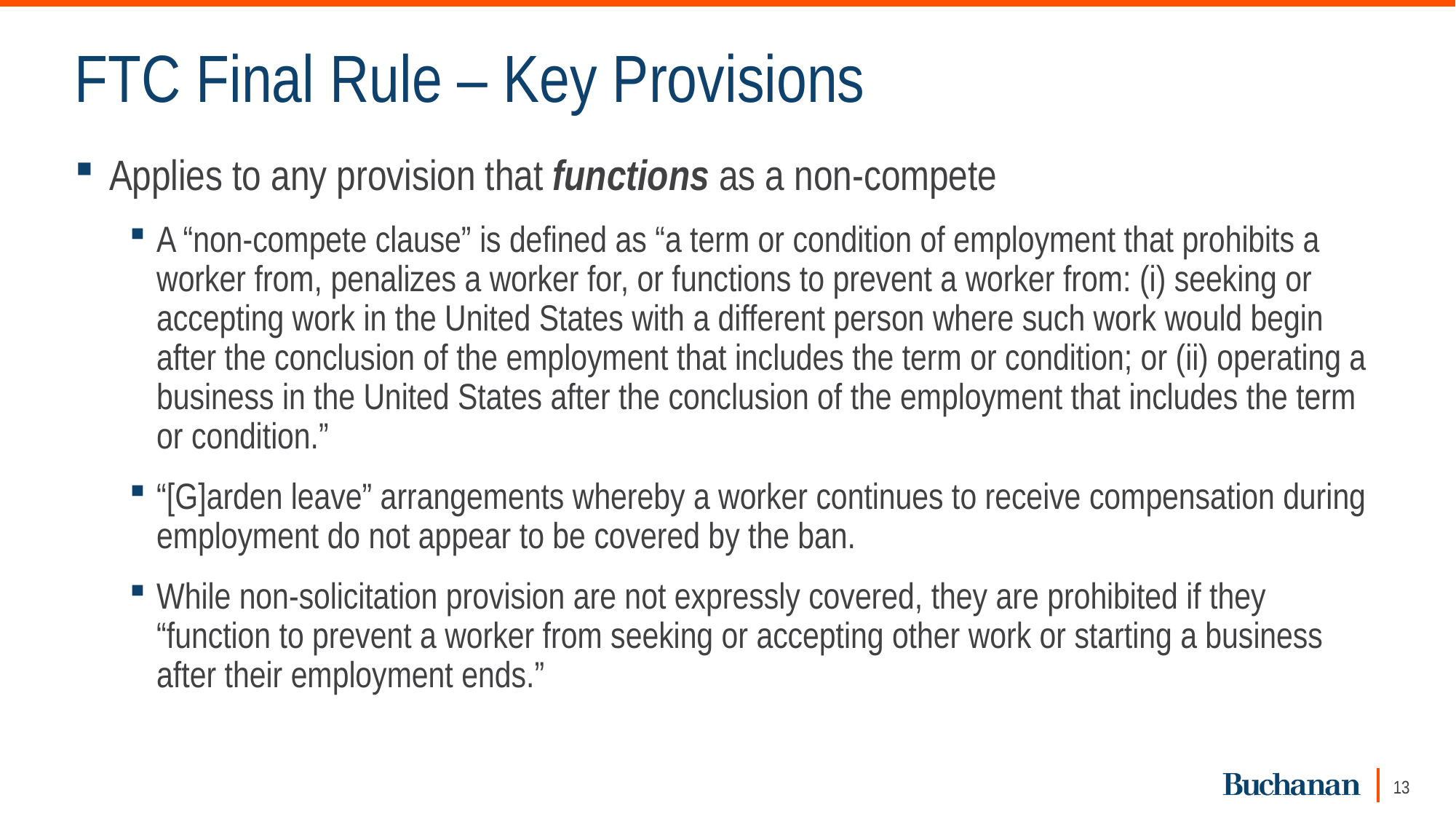

# FTC Final Rule – Key Provisions
Applies to any provision that functions as a non-compete
A “non-compete clause” is defined as “a term or condition of employment that prohibits a worker from, penalizes a worker for, or functions to prevent a worker from: (i) seeking or accepting work in the United States with a different person where such work would begin after the conclusion of the employment that includes the term or condition; or (ii) operating a business in the United States after the conclusion of the employment that includes the term or condition.”
“[G]arden leave” arrangements whereby a worker continues to receive compensation during employment do not appear to be covered by the ban.
While non-solicitation provision are not expressly covered, they are prohibited if they “function to prevent a worker from seeking or accepting other work or starting a business after their employment ends.”
13